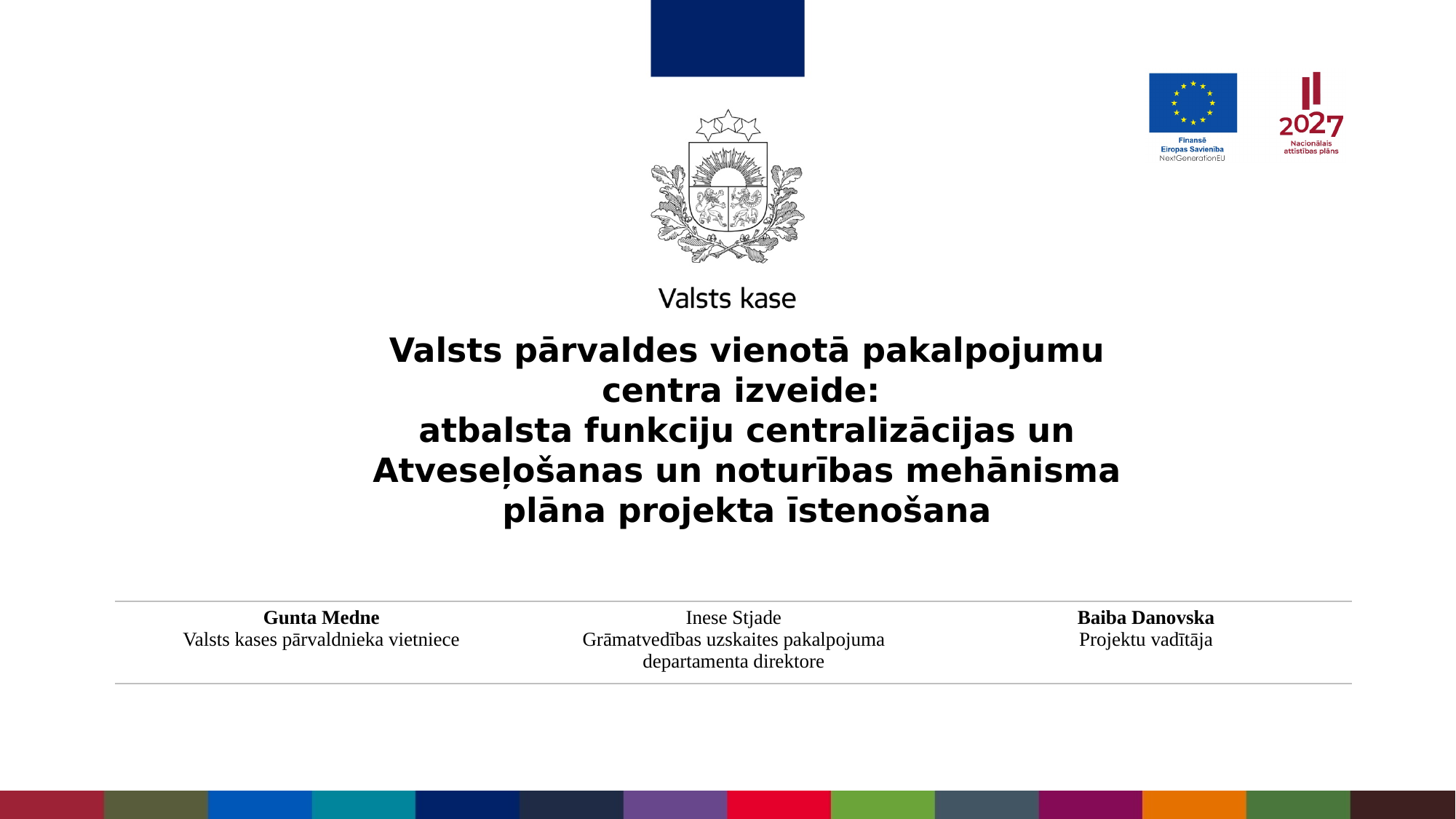

# Valsts pārvaldes vienotā pakalpojumu centra izveide: atbalsta funkciju centralizācijas un Atveseļošanas un noturības mehānisma plāna projekta īstenošana
| Gunta Medne Valsts kases pārvaldnieka vietniece | Inese Stjade Grāmatvedības uzskaites pakalpojuma departamenta direktore | Baiba Danovska Projektu vadītāja |
| --- | --- | --- |